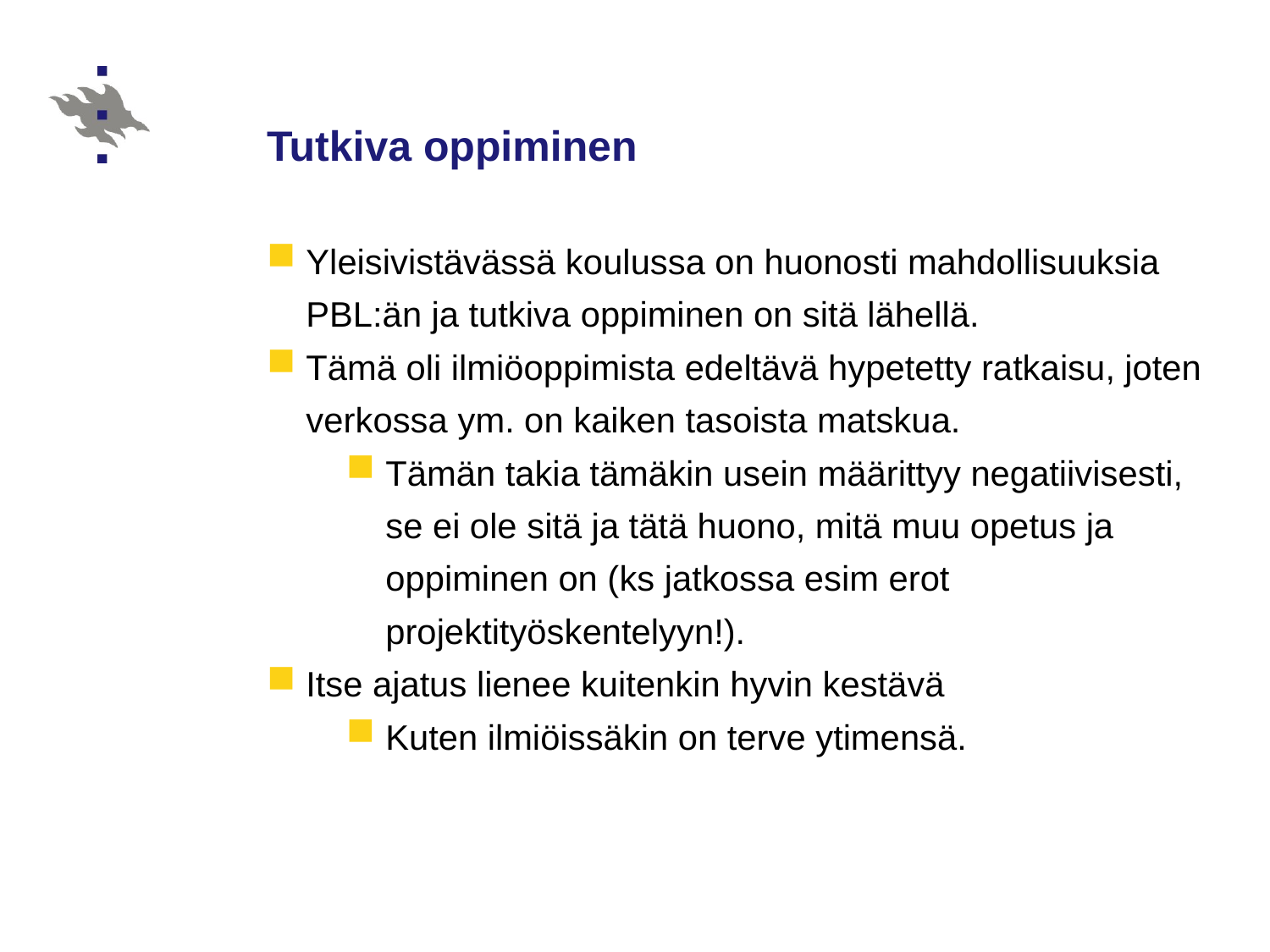

# Tutkiva oppiminen
Yleisivistävässä koulussa on huonosti mahdollisuuksia PBL:än ja tutkiva oppiminen on sitä lähellä.
Tämä oli ilmiöoppimista edeltävä hypetetty ratkaisu, joten verkossa ym. on kaiken tasoista matskua.
Tämän takia tämäkin usein määrittyy negatiivisesti, se ei ole sitä ja tätä huono, mitä muu opetus ja oppiminen on (ks jatkossa esim erot projektityöskentelyyn!).
Itse ajatus lienee kuitenkin hyvin kestävä
Kuten ilmiöissäkin on terve ytimensä.